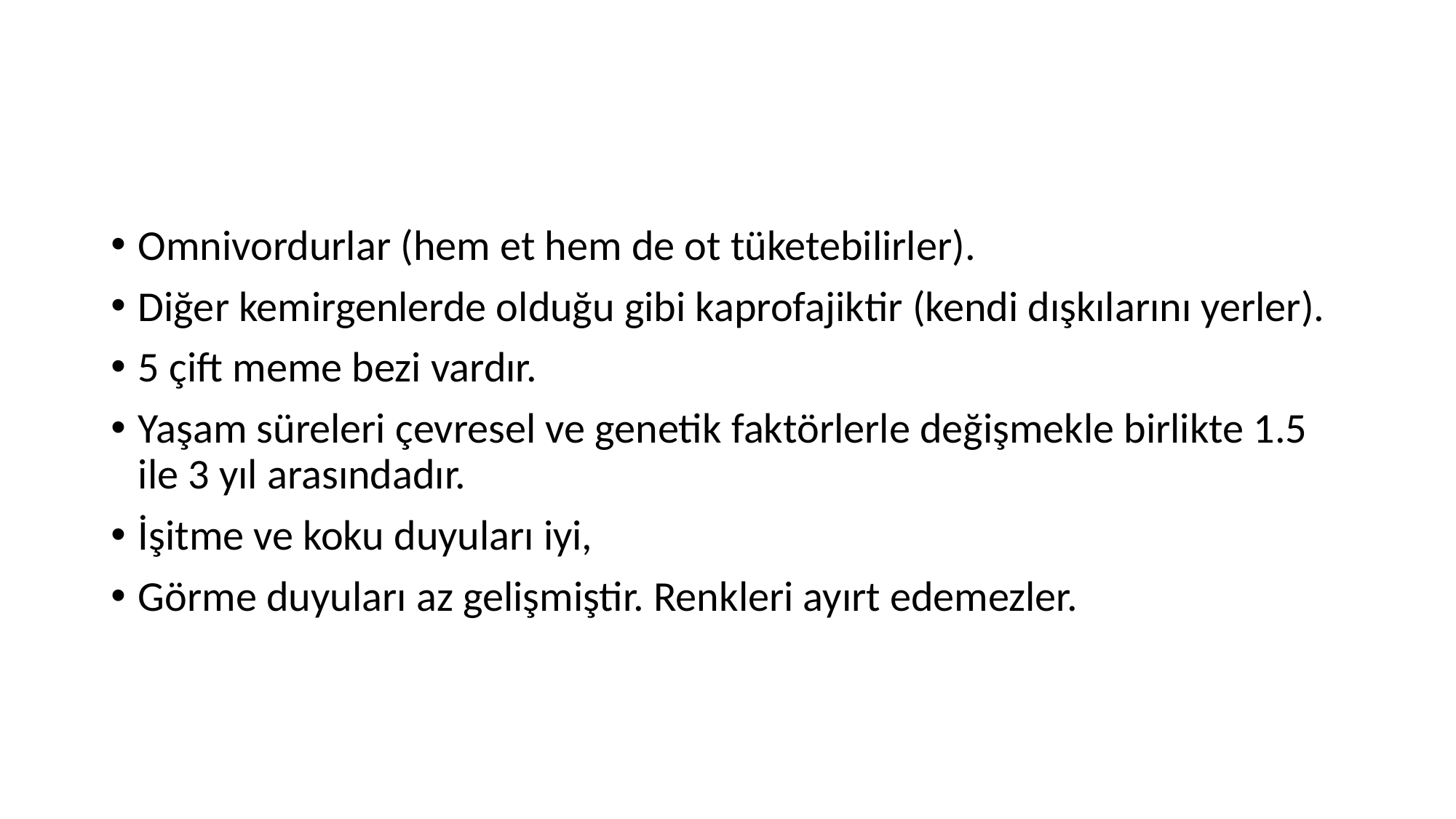

Omnivordurlar (hem et hem de ot tüketebilirler).
Diğer kemirgenlerde olduğu gibi kaprofajiktir (kendi dışkılarını yerler).
5 çift meme bezi vardır.
Yaşam süreleri çevresel ve genetik faktörlerle değişmekle birlikte 1.5 ile 3 yıl arasındadır.
İşitme ve koku duyuları iyi,
Görme duyuları az gelişmiştir. Renkleri ayırt edemezler.